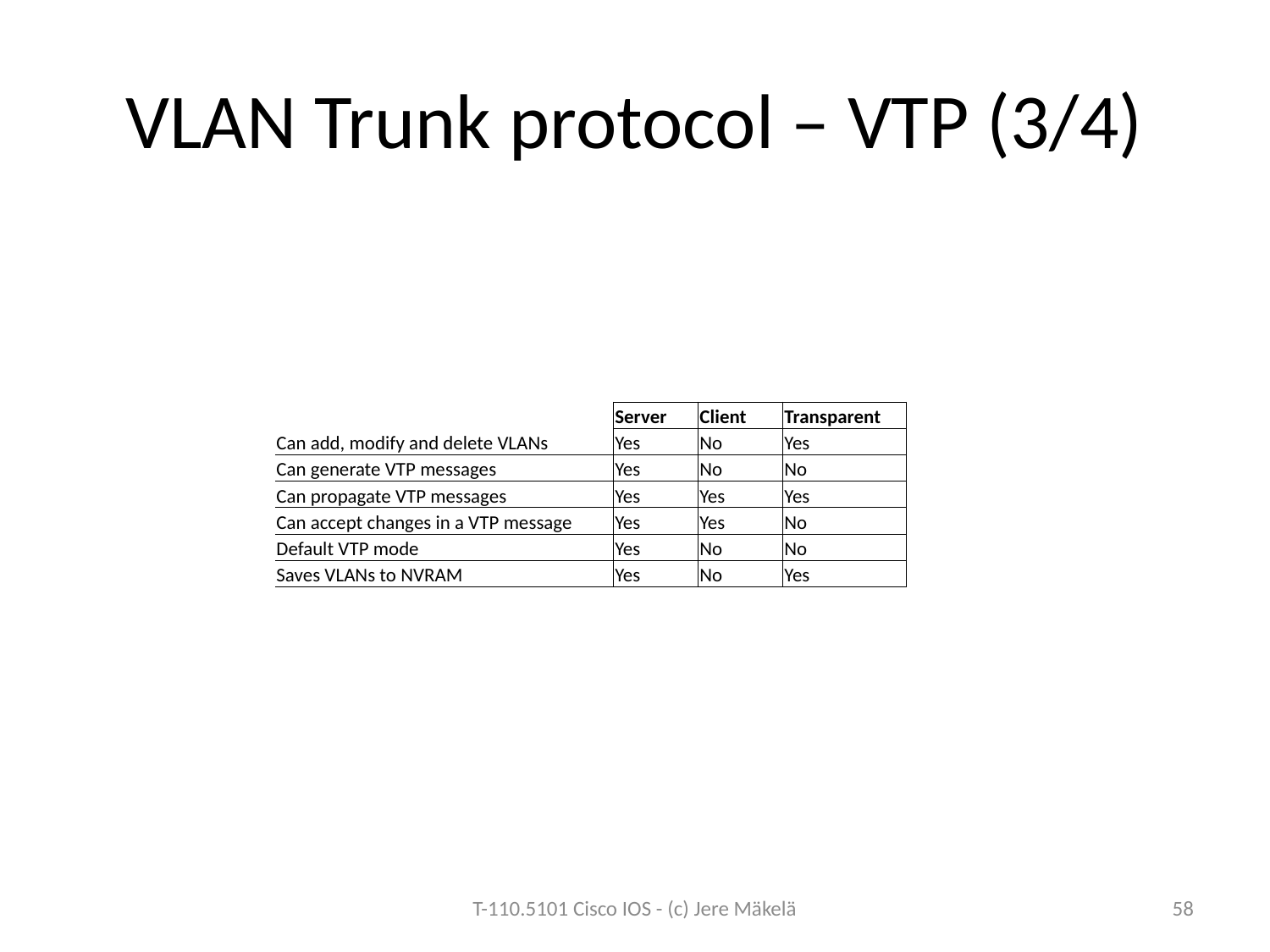

# VLAN Trunk protocol – VTP (3/4)
|  |  |  |  | Server | Client | Transparent |
| --- | --- | --- | --- | --- | --- | --- |
| Can add, modify and delete VLANs |  |  |  | Yes | No | Yes |
| Can generate VTP messages |  |  |  | Yes | No | No |
| Can propagate VTP messages |  |  |  | Yes | Yes | Yes |
| Can accept changes in a VTP message |  |  |  | Yes | Yes | No |
| Default VTP mode |  |  |  | Yes | No | No |
| Saves VLANs to NVRAM |  |  |  | Yes | No | Yes |
T-110.5101 Cisco IOS - (c) Jere Mäkelä
58